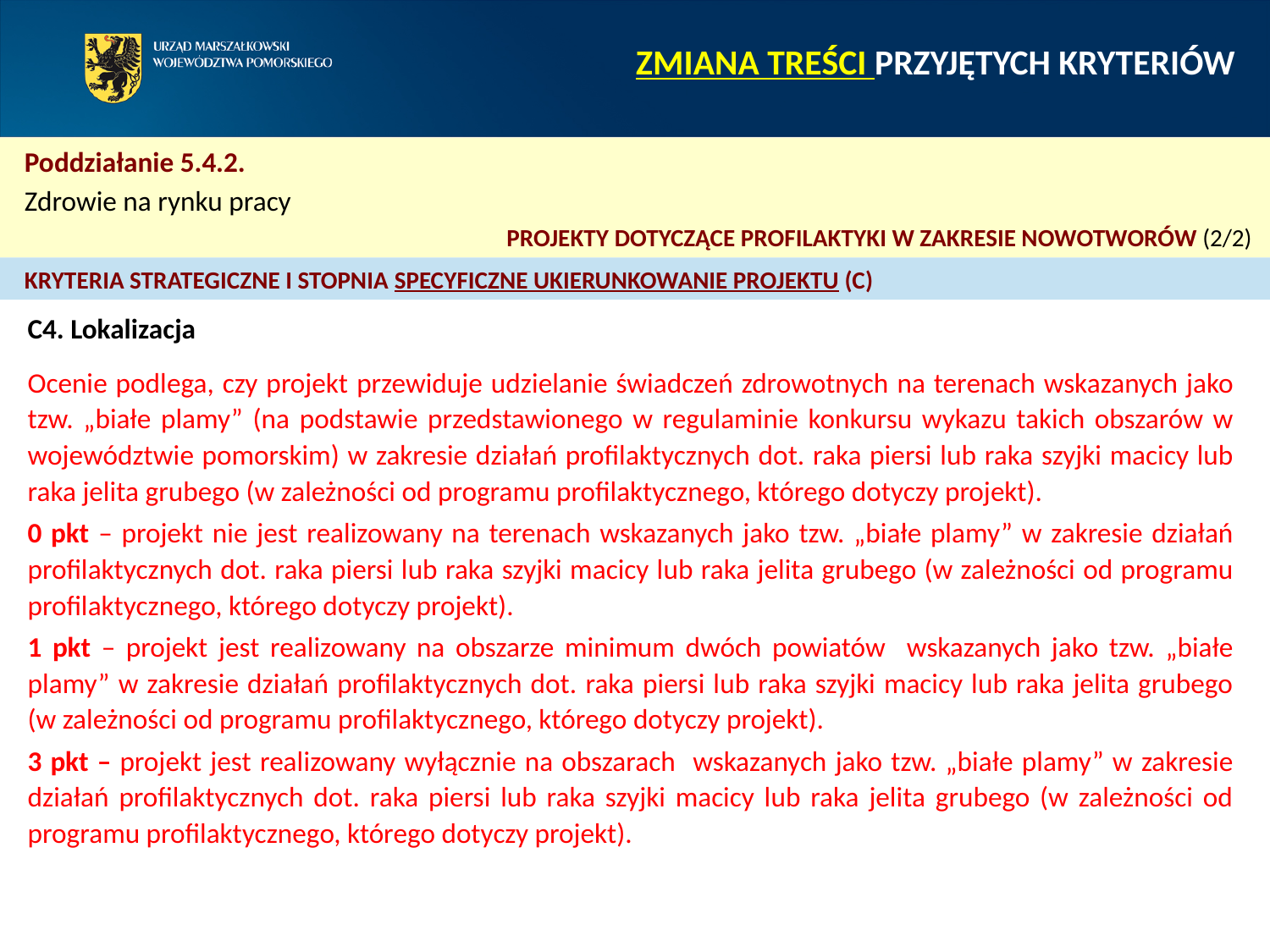

# ZMIANA TREŚCI PRZYJĘTYCH KRYTERIÓW
Poddziałanie 5.4.2.
Zdrowie na rynku pracy
PROJEKTY DOTYCZĄCE PROFILAKTYKI W ZAKRESIE NOWOTWORÓW (2/2)
KRYTERIA STRATEGICZNE I STOPNIA SPECYFICZNE UKIERUNKOWANIE PROJEKTU (C)
C4. Lokalizacja

Ocenie podlega, czy projekt przewiduje udzielanie świadczeń zdrowotnych na terenach wskazanych jako tzw. „białe plamy” (na podstawie przedstawionego w regulaminie konkursu wykazu takich obszarów w województwie pomorskim) w zakresie działań profilaktycznych dot. raka piersi lub raka szyjki macicy lub raka jelita grubego (w zależności od programu profilaktycznego, którego dotyczy projekt).
0 pkt – projekt nie jest realizowany na terenach wskazanych jako tzw. „białe plamy” w zakresie działań profilaktycznych dot. raka piersi lub raka szyjki macicy lub raka jelita grubego (w zależności od programu profilaktycznego, którego dotyczy projekt).
1 pkt – projekt jest realizowany na obszarze minimum dwóch powiatów  wskazanych jako tzw. „białe plamy” w zakresie działań profilaktycznych dot. raka piersi lub raka szyjki macicy lub raka jelita grubego (w zależności od programu profilaktycznego, którego dotyczy projekt).
3 pkt – projekt jest realizowany wyłącznie na obszarach  wskazanych jako tzw. „białe plamy” w zakresie działań profilaktycznych dot. raka piersi lub raka szyjki macicy lub raka jelita grubego (w zależności od programu profilaktycznego, którego dotyczy projekt).